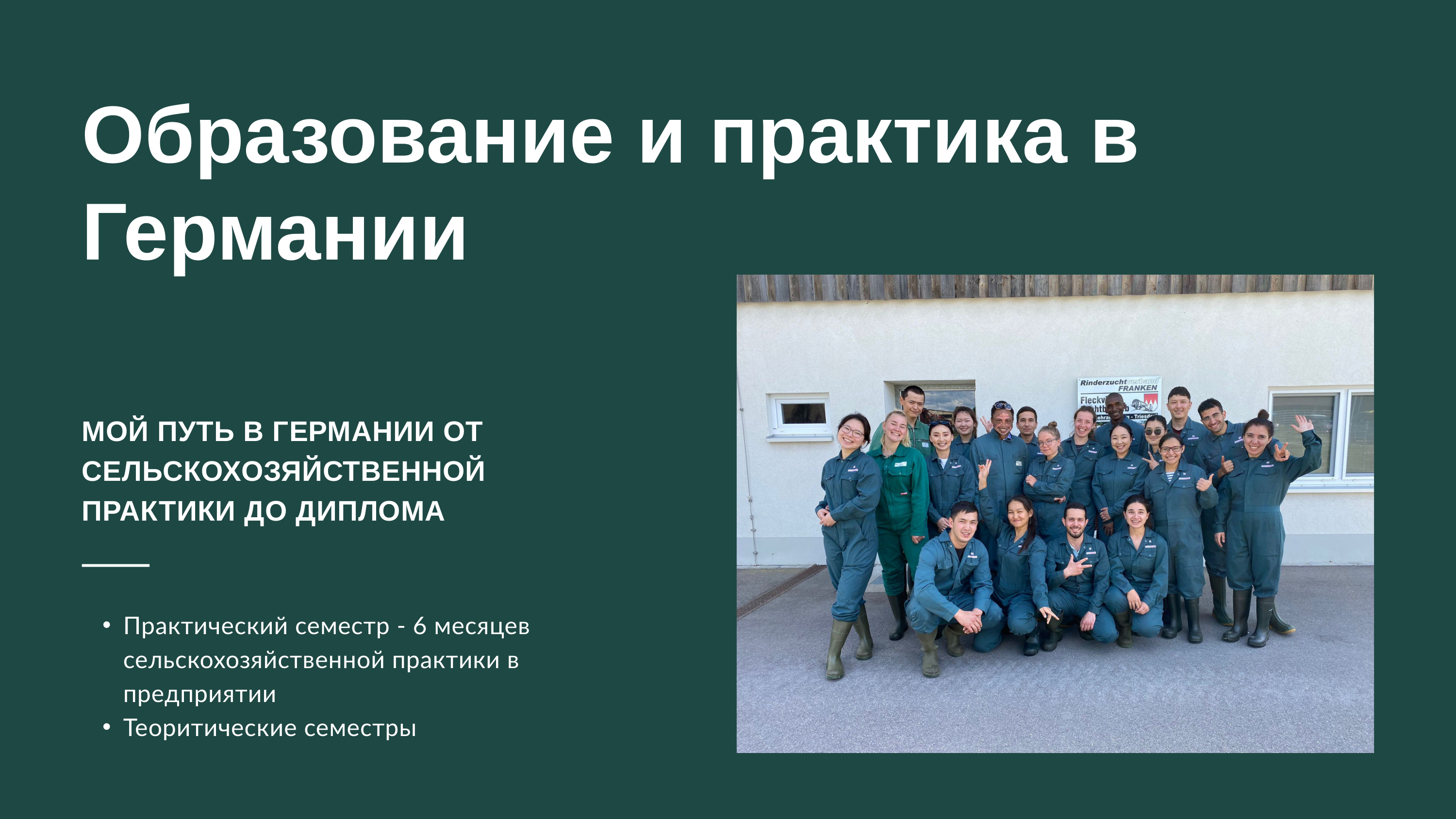

Образование и практика в Германии

МОЙ ПУТЬ В ГЕРМАНИИ ОТ  СЕЛЬСКОХОЗЯЙСТВЕННОЙ ПРАКТИКИ ДО ДИПЛОМА

Практический семестр - 6 месяцев сельскохозяйственной практики в предприятии
Теоритические семестры